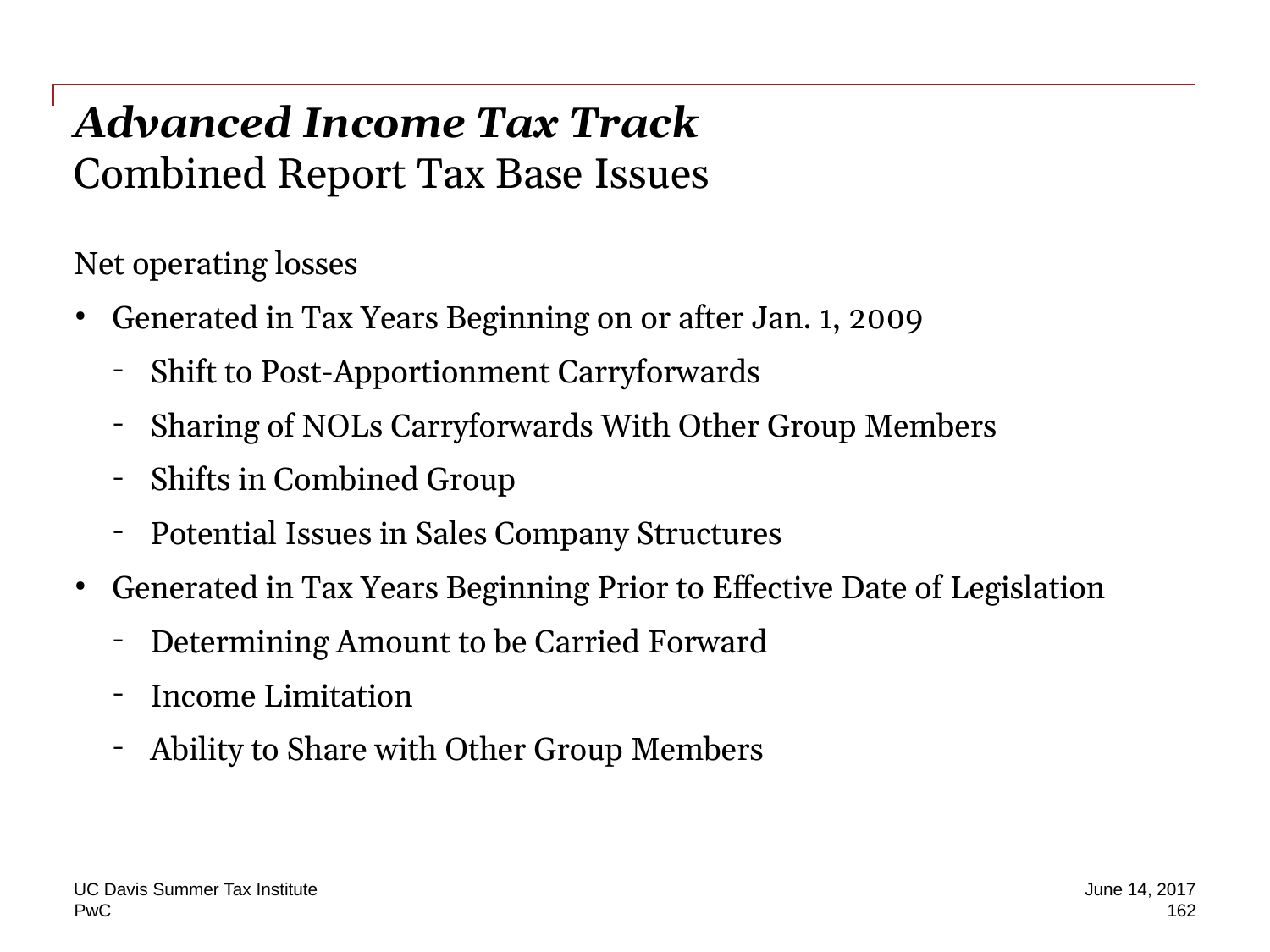

# Advanced Income Tax Track Combined Report Tax Base Issues
Net operating losses
Generated in Tax Years Beginning on or after Jan. 1, 2009
Shift to Post-Apportionment Carryforwards
Sharing of NOLs Carryforwards With Other Group Members
Shifts in Combined Group
Potential Issues in Sales Company Structures
Generated in Tax Years Beginning Prior to Effective Date of Legislation
Determining Amount to be Carried Forward
Income Limitation
Ability to Share with Other Group Members
UC Davis Summer Tax Institute
June 14, 2017
162